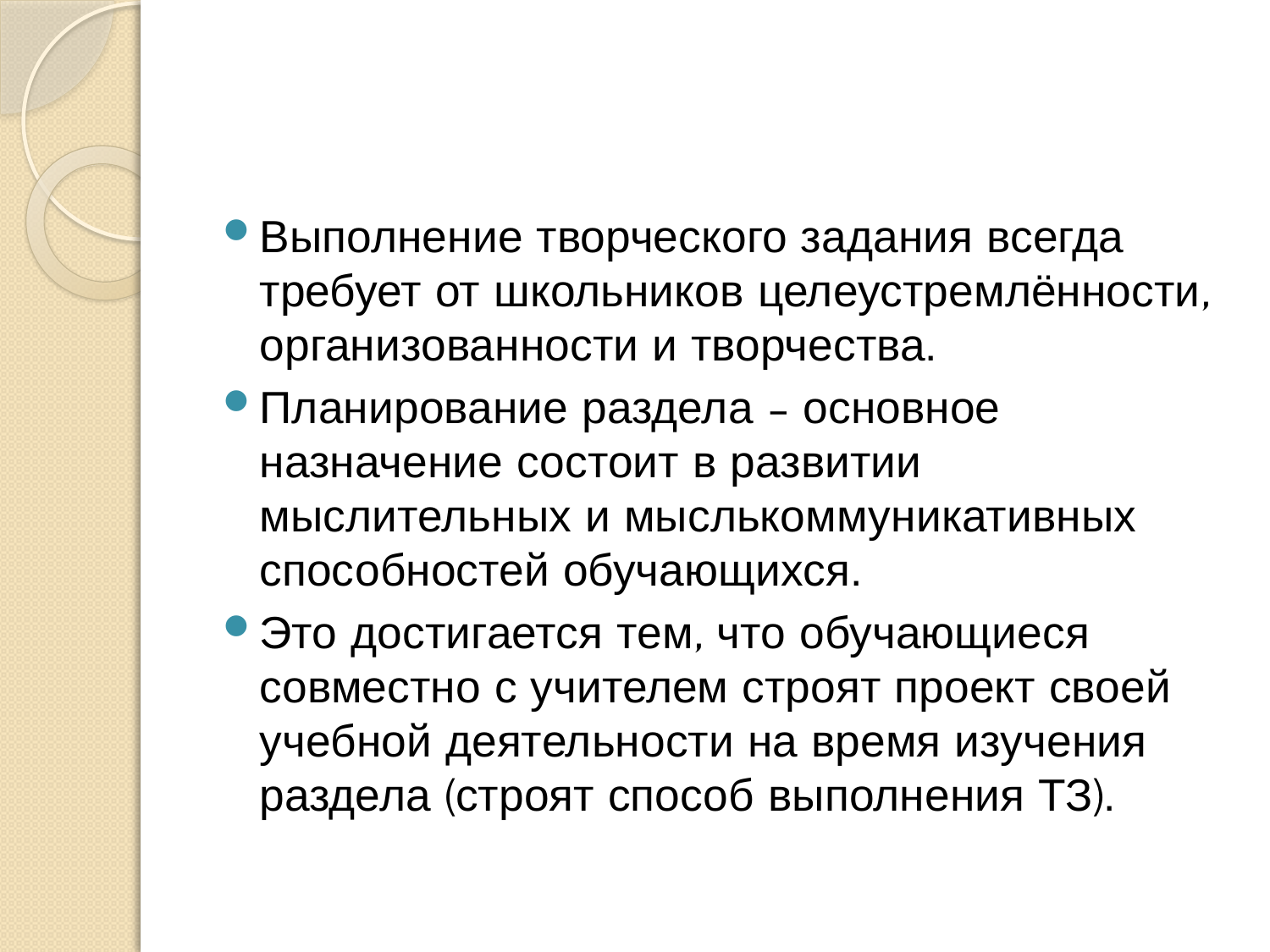

#
Выполнение творческого задания всегда требует от школьников целеустремлённости, организованности и творчества.
Планирование раздела – основное назначение состоит в развитии мыслительных и мыслькоммуникативных способностей обучающихся.
Это достигается тем, что обучающиеся совместно с учителем строят проект своей учебной деятельности на время изучения раздела (строят способ выполнения ТЗ).